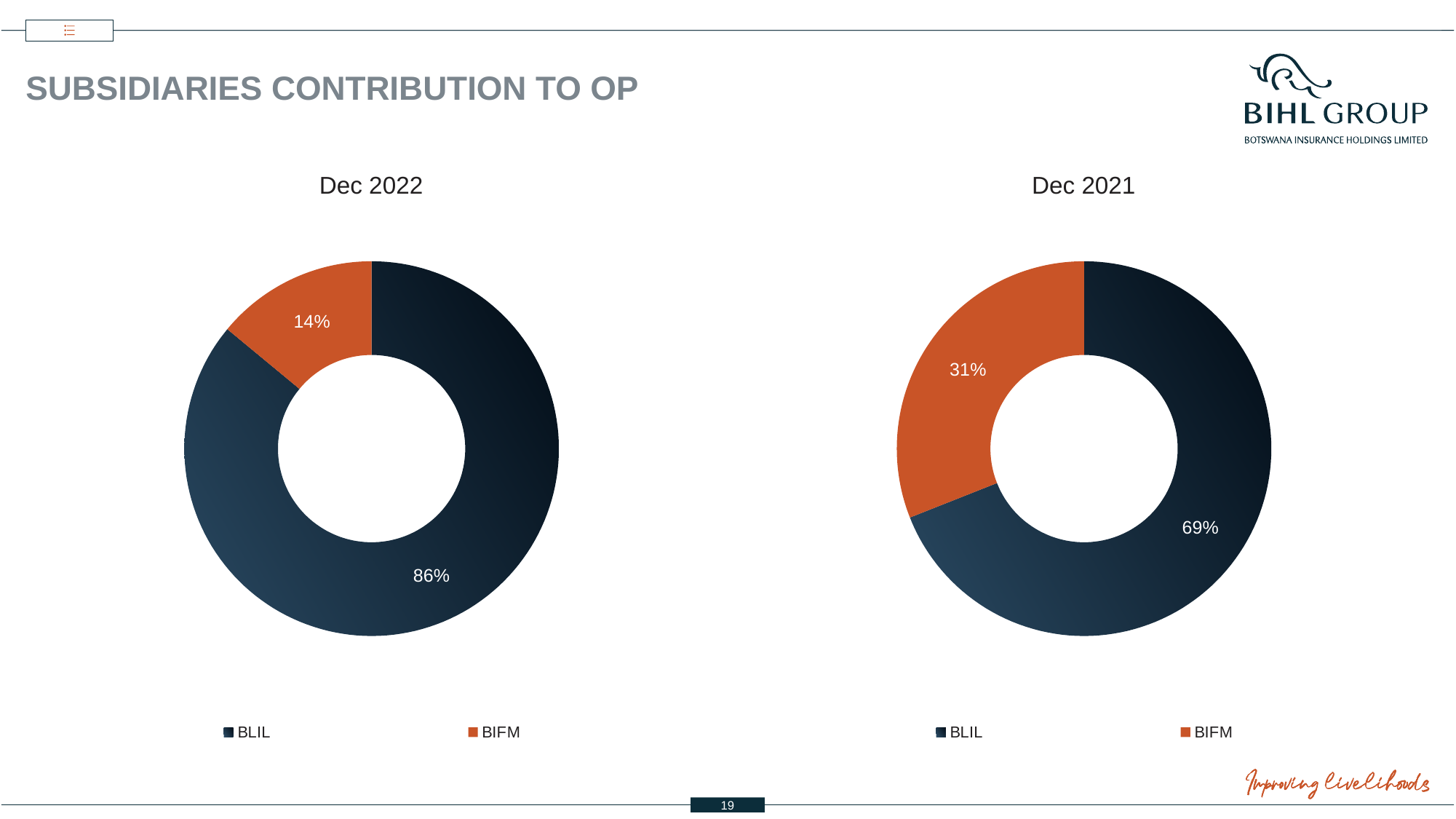

# Subsidiaries contribution to OP

### Chart

| Category | x |
|---|---|
| BLIL | 0.86 |
| BIFM | 0.14 |
Dec 2022

### Chart

| Category | x |
|---|---|
| BLIL | 0.69 |
| BIFM | 0.31 |
Dec 2021